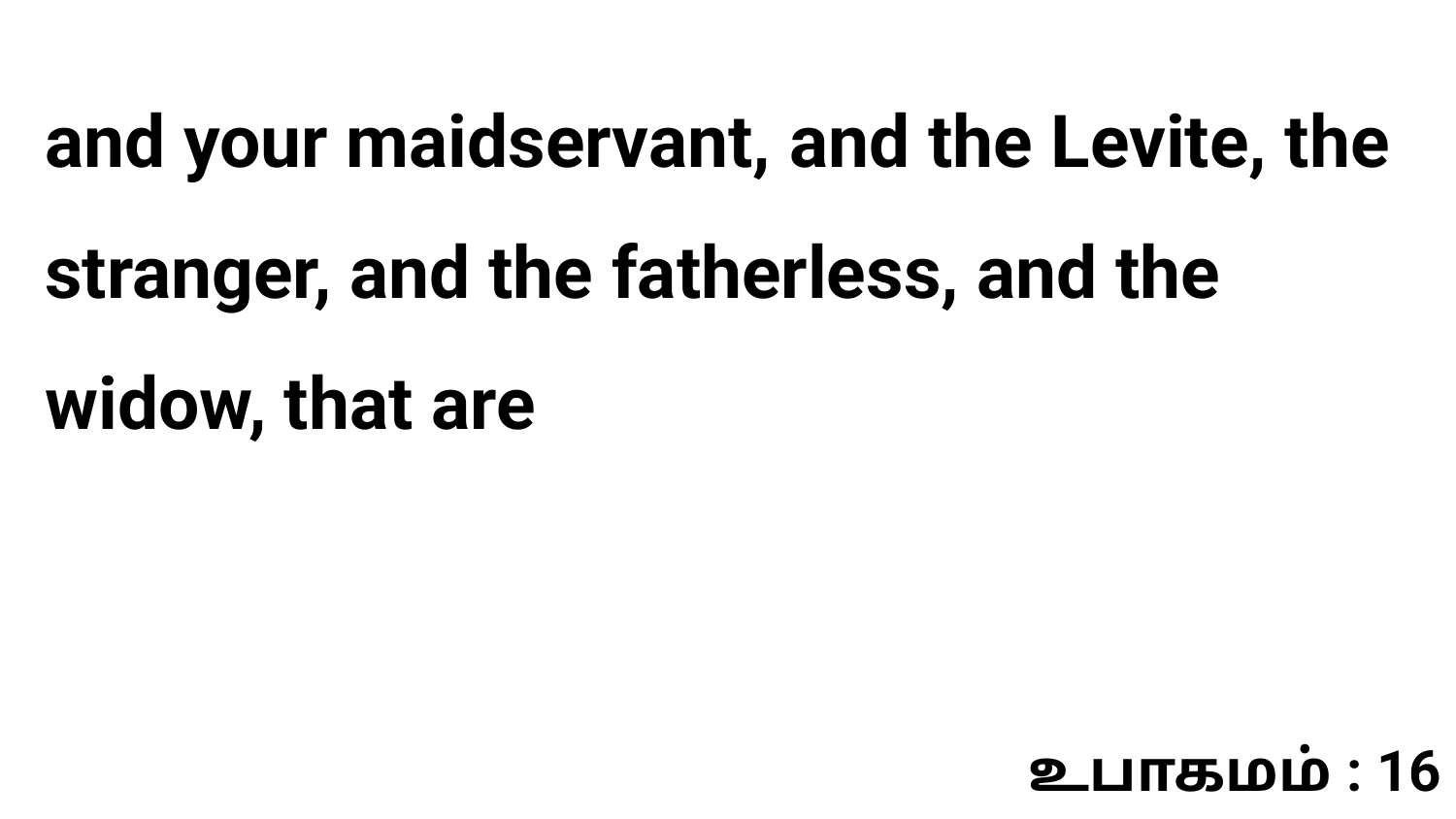

and your maidservant, and the Levite, the stranger, and the fatherless, and the widow, that are
உபாகமம் : 16